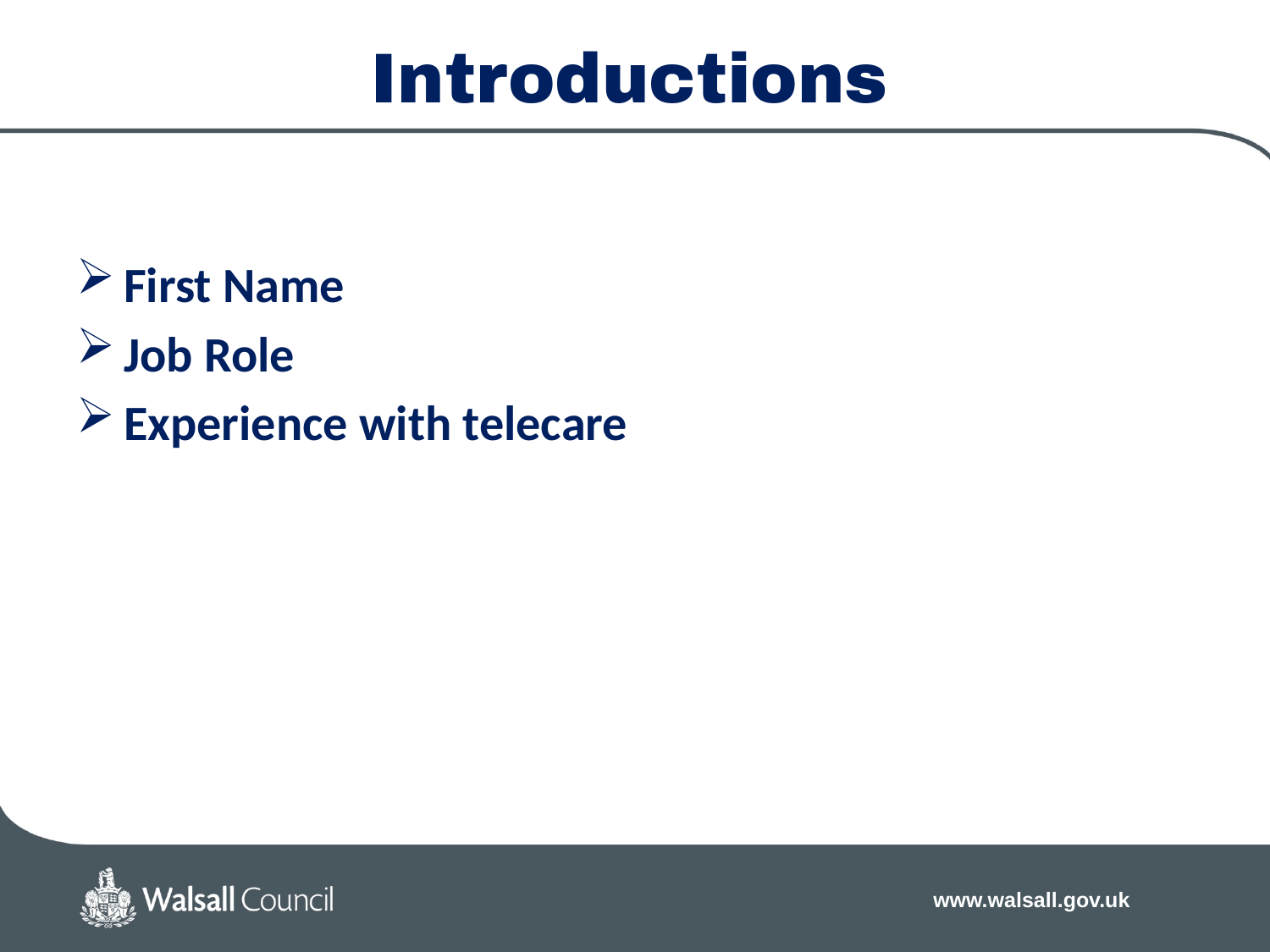

Introductions

First Name
Job Role
Experience with telecare